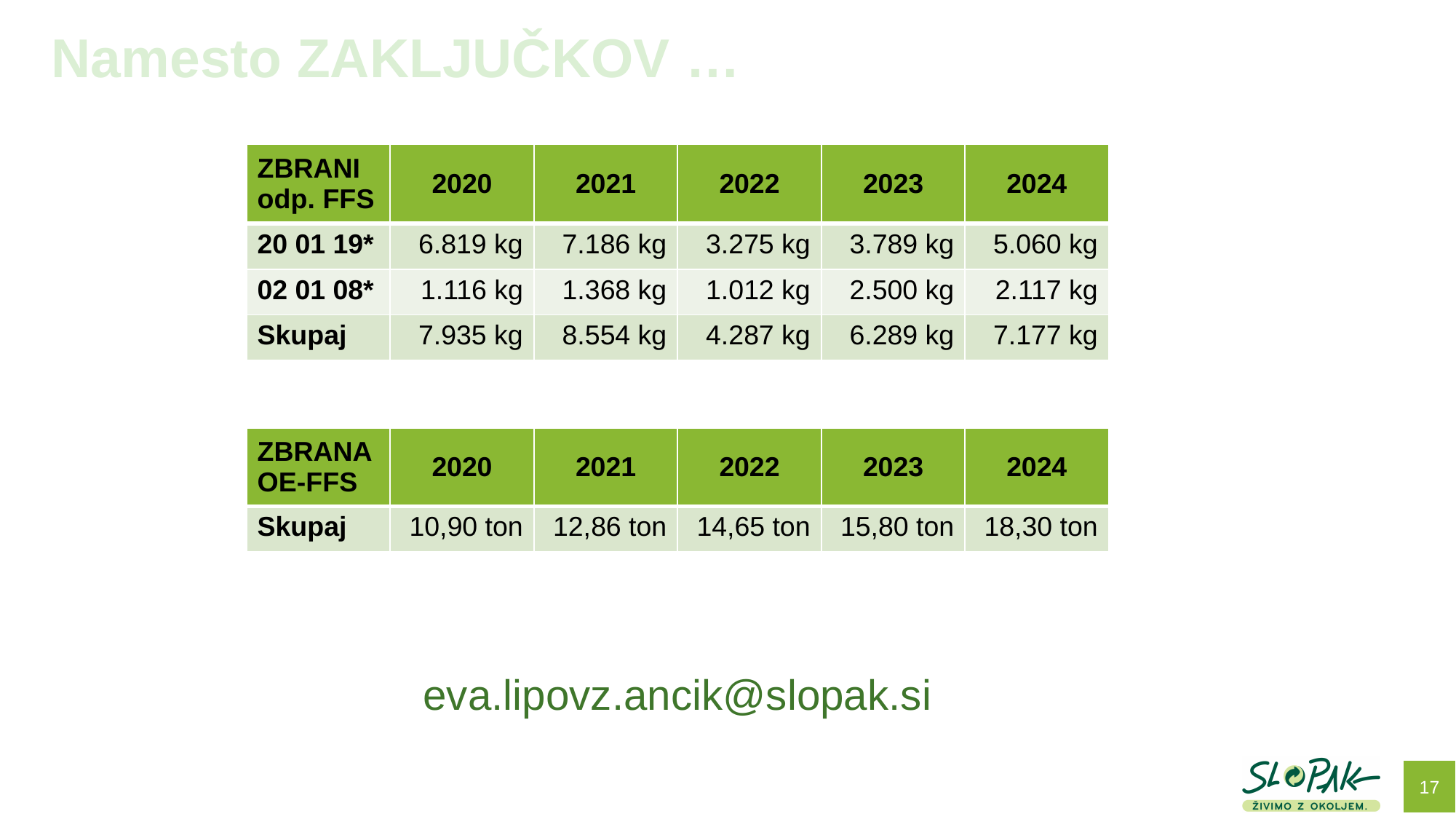

# Namesto ZAKLJUČKOV …
| ZBRANI odp. FFS | 2020 | 2021 | 2022 | 2023 | 2024 |
| --- | --- | --- | --- | --- | --- |
| 20 01 19\* | 6.819 kg | 7.186 kg | 3.275 kg | 3.789 kg | 5.060 kg |
| 02 01 08\* | 1.116 kg | 1.368 kg | 1.012 kg | 2.500 kg | 2.117 kg |
| Skupaj | 7.935 kg | 8.554 kg | 4.287 kg | 6.289 kg | 7.177 kg |
| ZBRANA OE-FFS | 2020 | 2021 | 2022 | 2023 | 2024 |
| --- | --- | --- | --- | --- | --- |
| Skupaj | 10,90 ton | 12,86 ton | 14,65 ton | 15,80 ton | 18,30 ton |
eva.lipovz.ancik@slopak.si
17